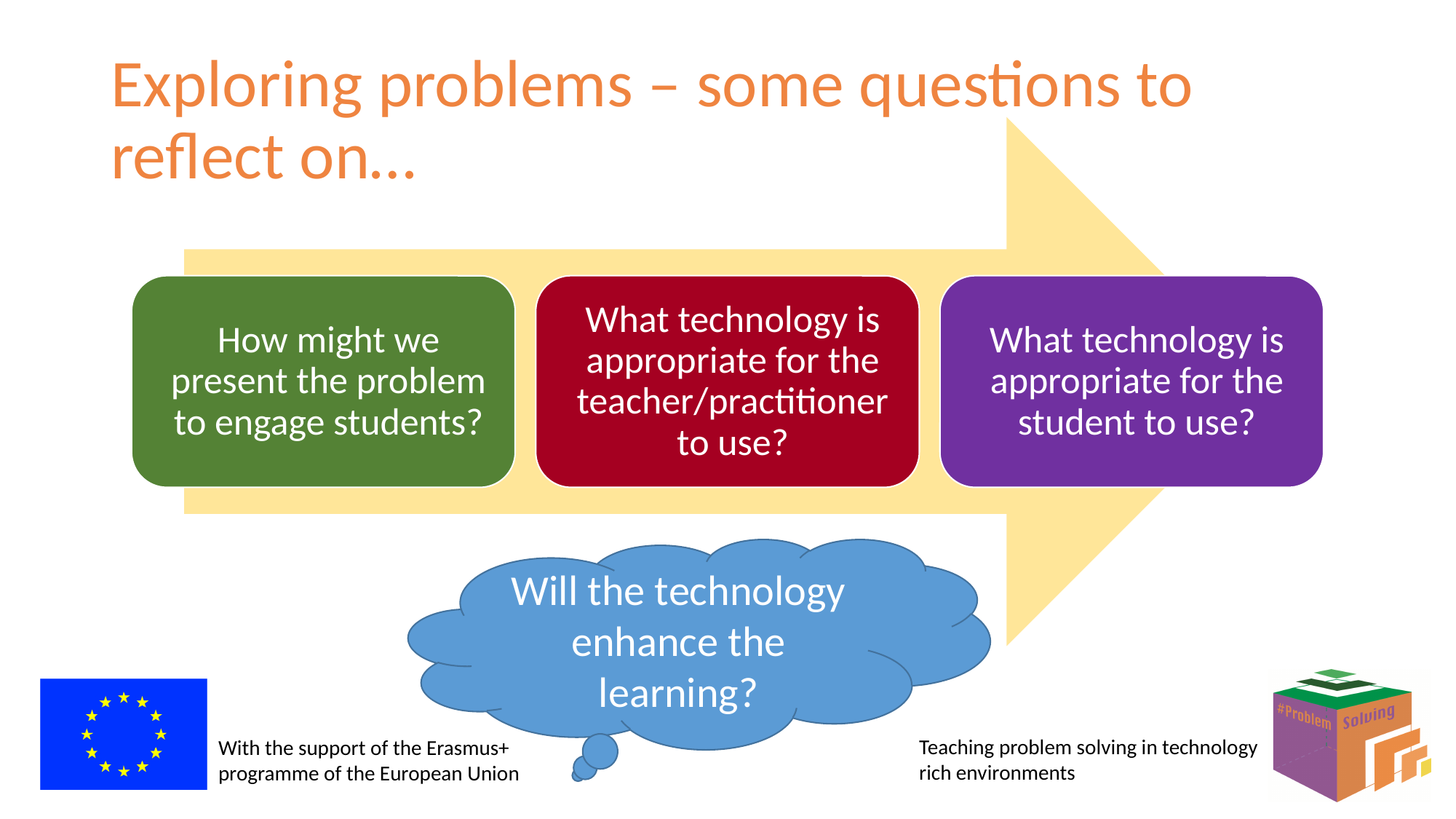

# Exploring problems – some questions to reflect on…
How might we present the problem to engage students?
What technology is appropriate for the teacher/practitioner to use?
What technology is appropriate for the student to use?
Will the technology enhance the learning?